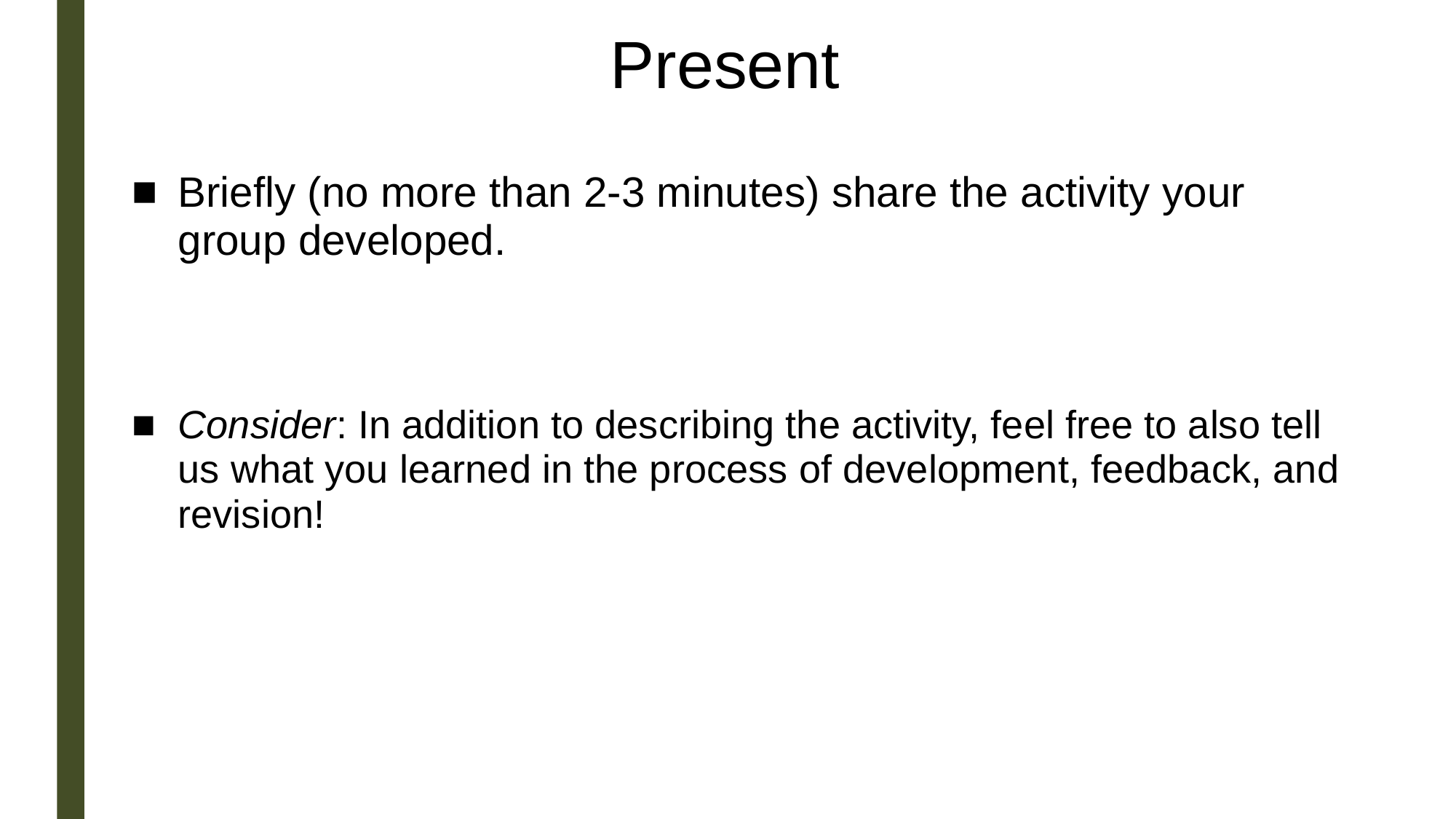

# Present
Briefly (no more than 2-3 minutes) share the activity your group developed.

Consider: In addition to describing the activity, feel free to also tell us what you learned in the process of development, feedback, and revision!